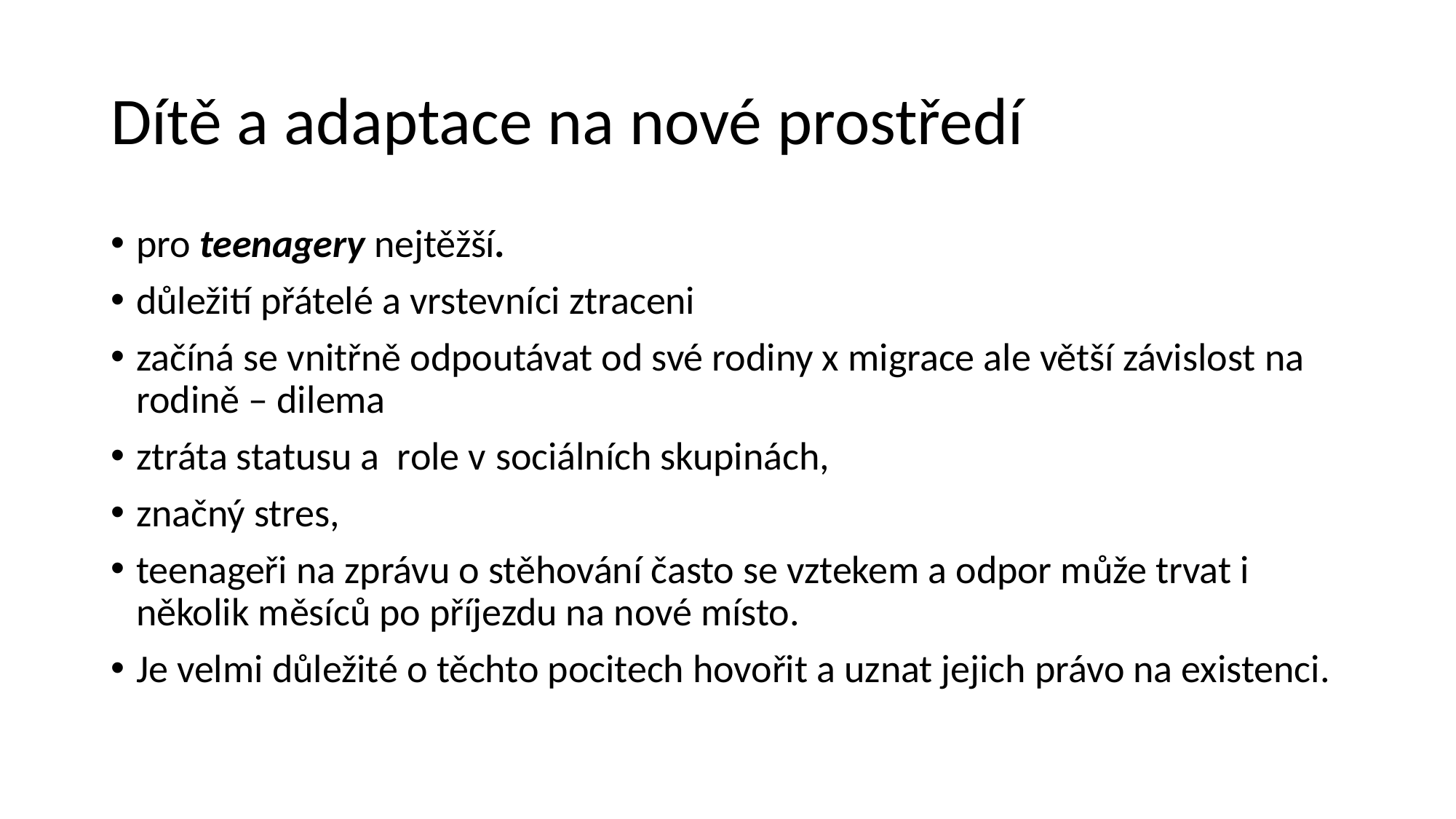

# Dítě a adaptace na nové prostředí
pro teenagery nejtěžší.
důležití přátelé a vrstevníci ztraceni
začíná se vnitřně odpoutávat od své rodiny x migrace ale větší závislost na rodině – dilema
ztráta statusu a  role v sociálních skupinách,
značný stres,
teenageři na zprávu o stěhování často se vztekem a odpor může trvat i několik měsíců po příjezdu na nové místo.
Je velmi důležité o těchto pocitech hovořit a uznat jejich právo na existenci.